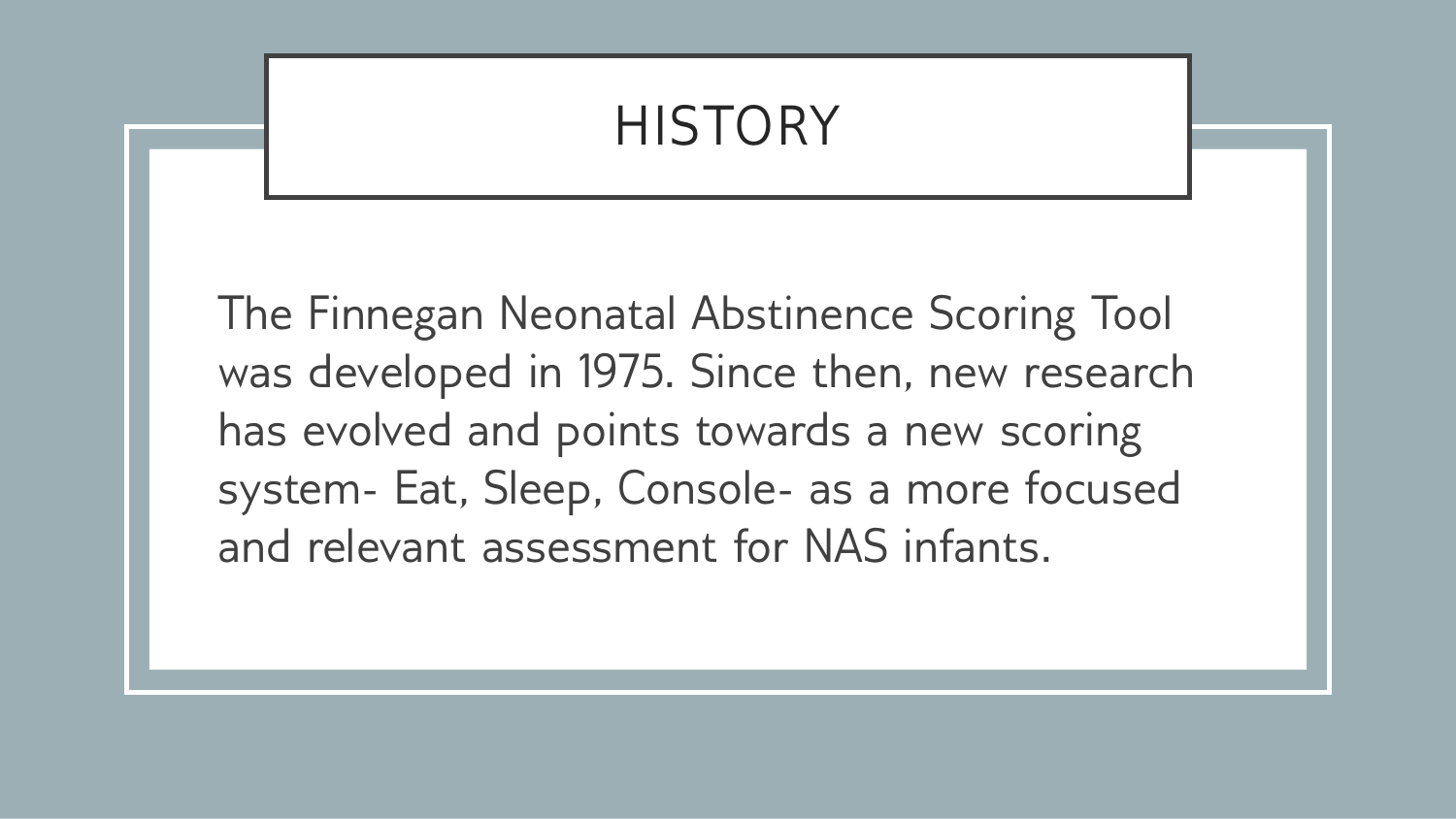

# History

The Finnegan Neonatal Abstinence Scoring Tool was developed in 1975. Since then, new research has evolved and points towards a new scoring system- Eat, Sleep, Console- as a more focused and relevant assessment for NAS infants.